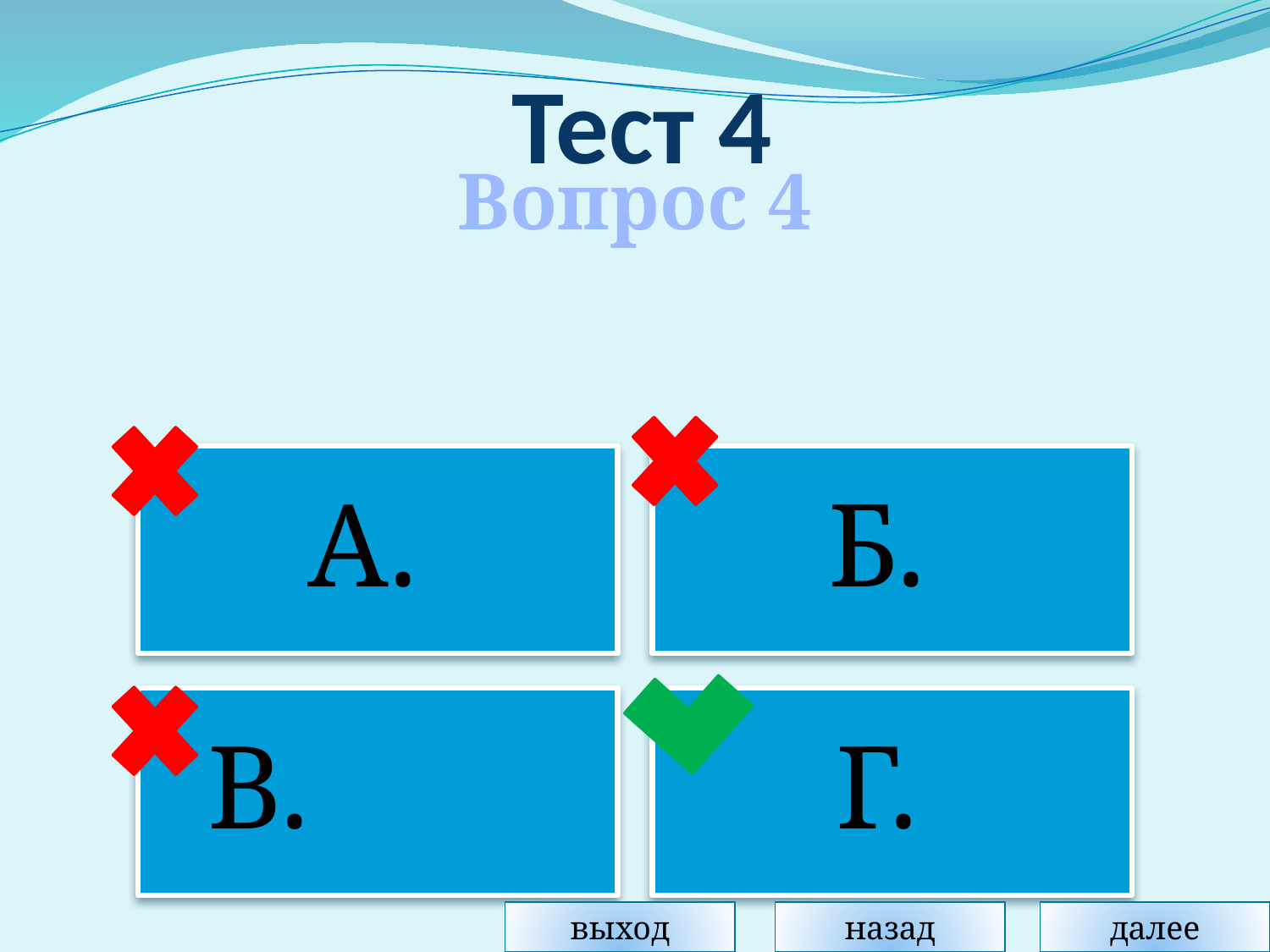

# Тест 4
Вопрос 4

А.
Б.
В.
Г.

выход
назад
далее